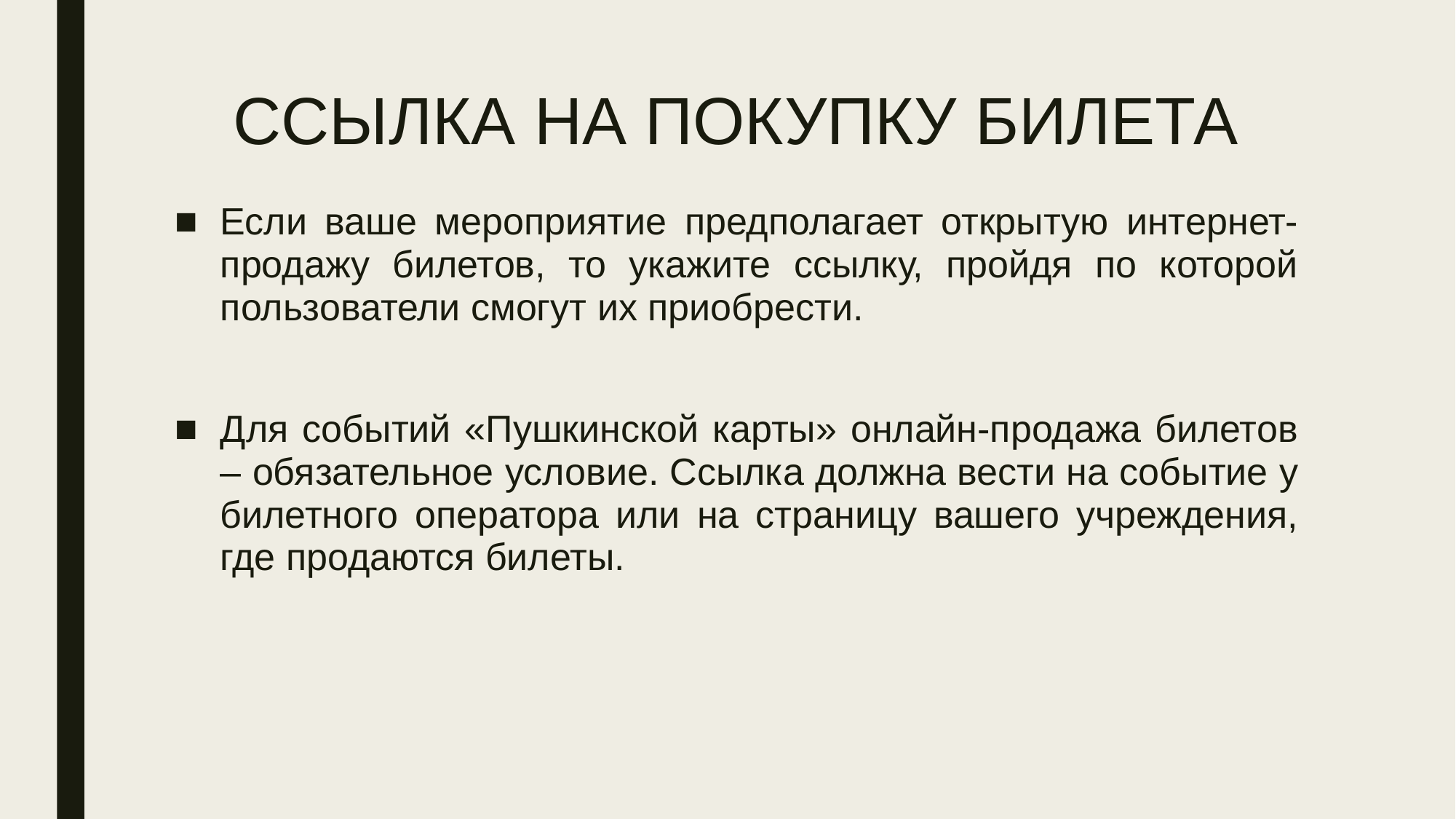

# ССЫЛКА НА ПОКУПКУ БИЛЕТА
Если ваше мероприятие предполагает открытую интернет-продажу билетов, то укажите ссылку, пройдя по которой пользователи смогут их приобрести.

Для событий «Пушкинской карты» онлайн-продажа билетов – обязательное условие. Ссылка должна вести на событие у билетного оператора или на страницу вашего учреждения, где продаются билеты.